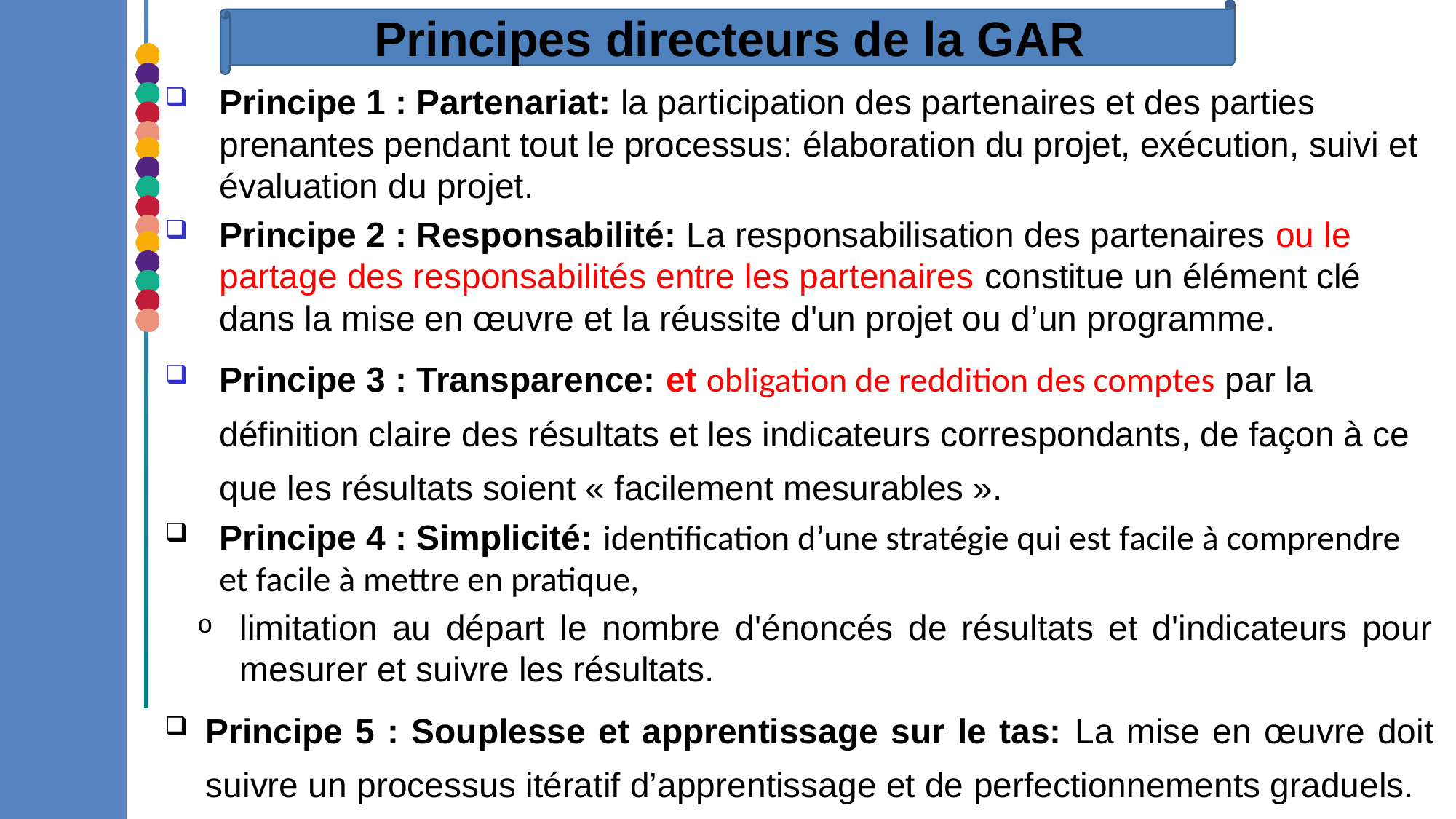

Principes directeurs de la GAR
Principe 1 : Partenariat: la participation des partenaires et des parties prenantes pendant tout le processus: élaboration du projet, exécution, suivi et évaluation du projet.
Principe 2 : Responsabilité: La responsabilisation des partenaires ou le partage des responsabilités entre les partenaires constitue un élément clé dans la mise en œuvre et la réussite d'un projet ou d’un programme.
Principe 3 : Transparence: et obligation de reddition des comptes par la définition claire des résultats et les indicateurs correspondants, de façon à ce que les résultats soient « facilement mesurables ».
Principe 4 : Simplicité: identification d’une stratégie qui est facile à comprendre et facile à mettre en pratique,
limitation au départ le nombre d'énoncés de résultats et d'indicateurs pour mesurer et suivre les résultats.
Principe 5 : Souplesse et apprentissage sur le tas: La mise en œuvre doit suivre un processus itératif d’apprentissage et de perfectionnements graduels.